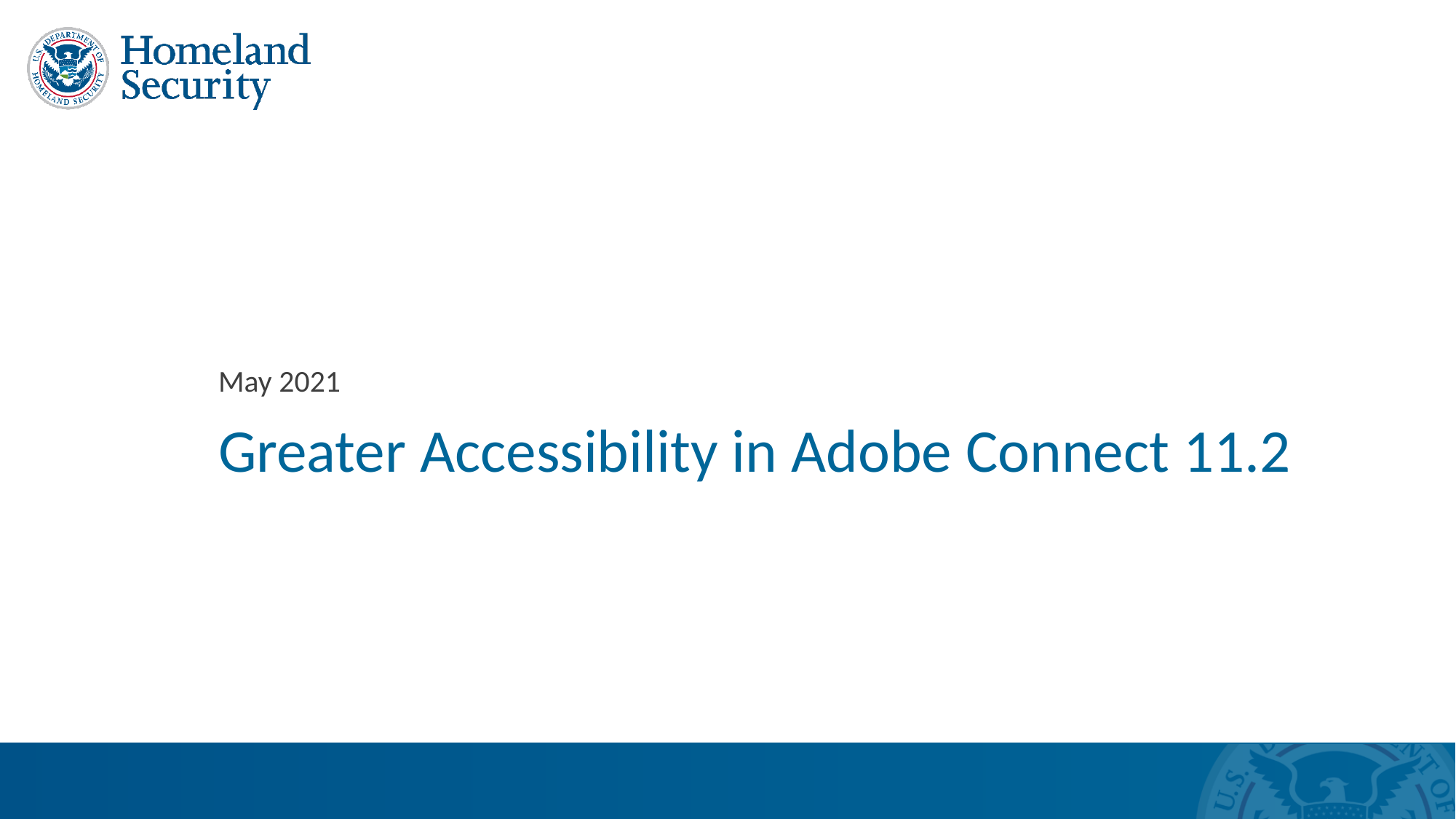

May 2021
# Greater Accessibility in Adobe Connect 11.2